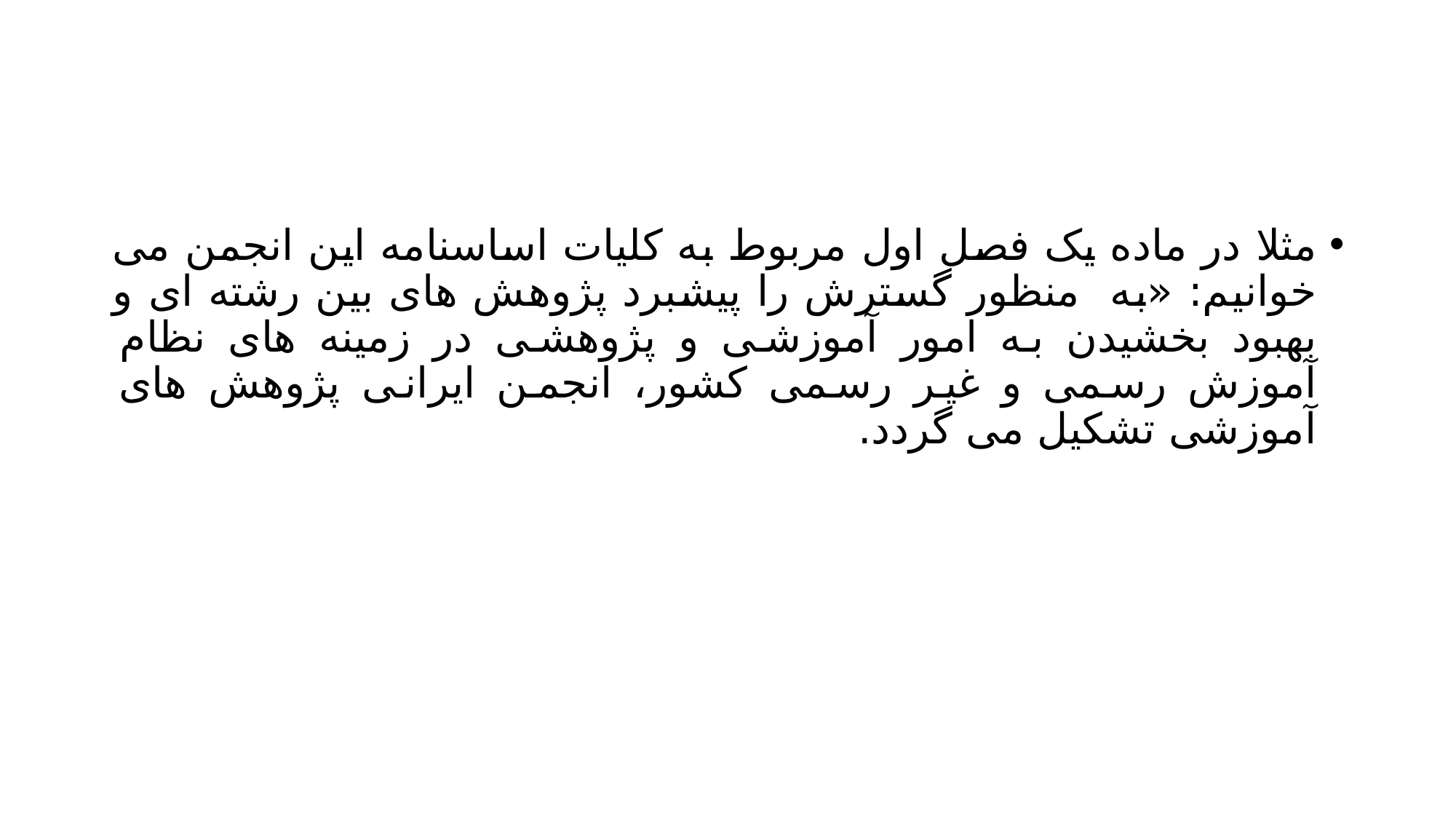

#
مثلا در ماده یک فصل اول مربوط به کلیات اساسنامه این انجمن می خوانیم: «به  منظور گسترش را پیشبرد پژوهش های بین رشته ای و بهبود بخشیدن به امور آموزشی و پژوهشی در زمینه های نظام آموزش رسمی و غیر رسمی کشور، انجمن ایرانی پژوهش های آموزشی تشکیل می گردد.